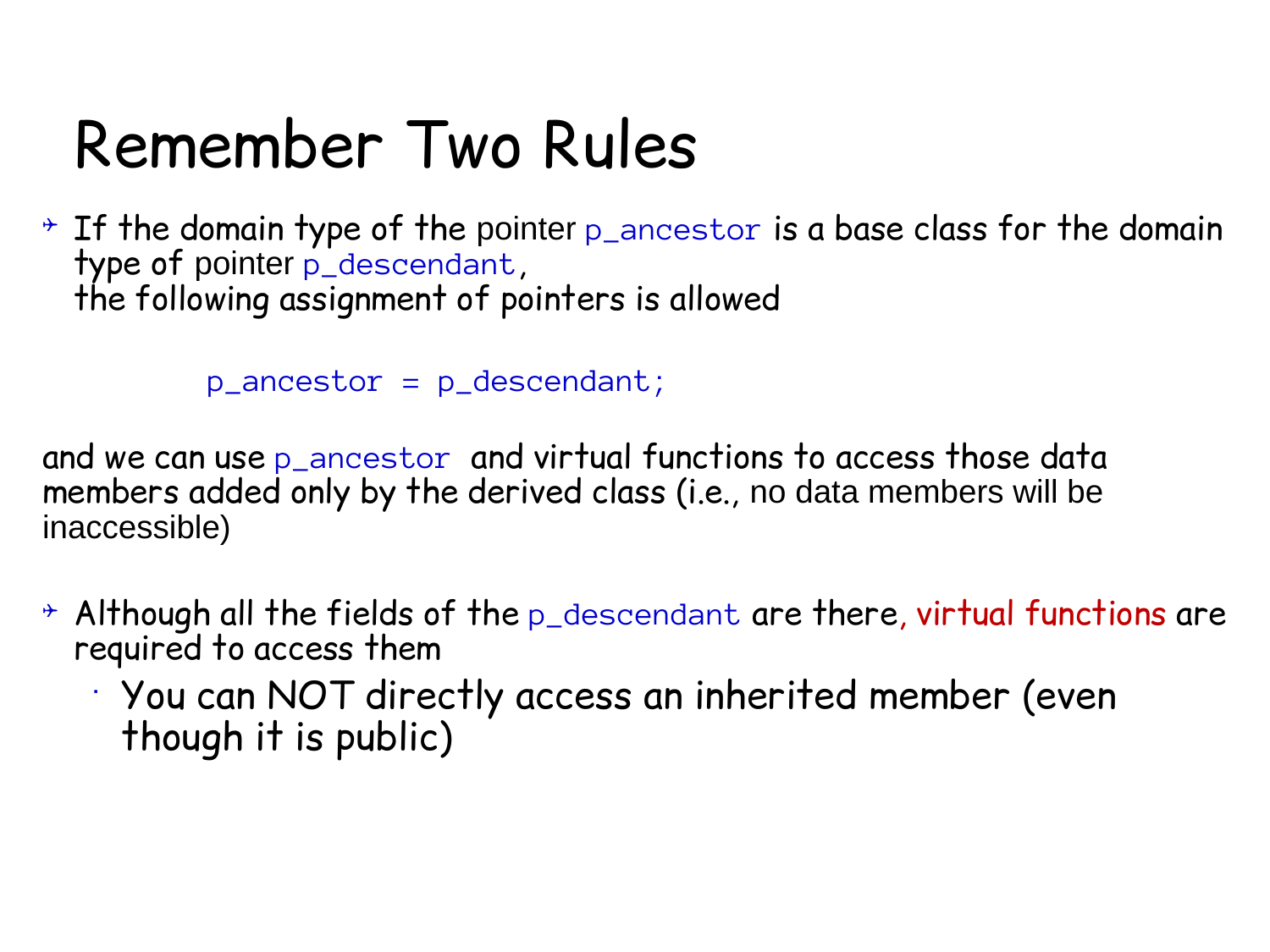

# Remember Two Rules
If the domain type of the pointer p_ancestor is a base class for the domain type of pointer p_descendant,
the following assignment of pointers is allowed
                 p_ancestor = p_descendant;
and we can use p_ancestor and virtual functions to access those data members added only by the derived class (i.e., no data members will be inaccessible)

Although all the fields of the p_descendant are there, virtual functions are required to access them
You can NOT directly access an inherited member (even though it is public)